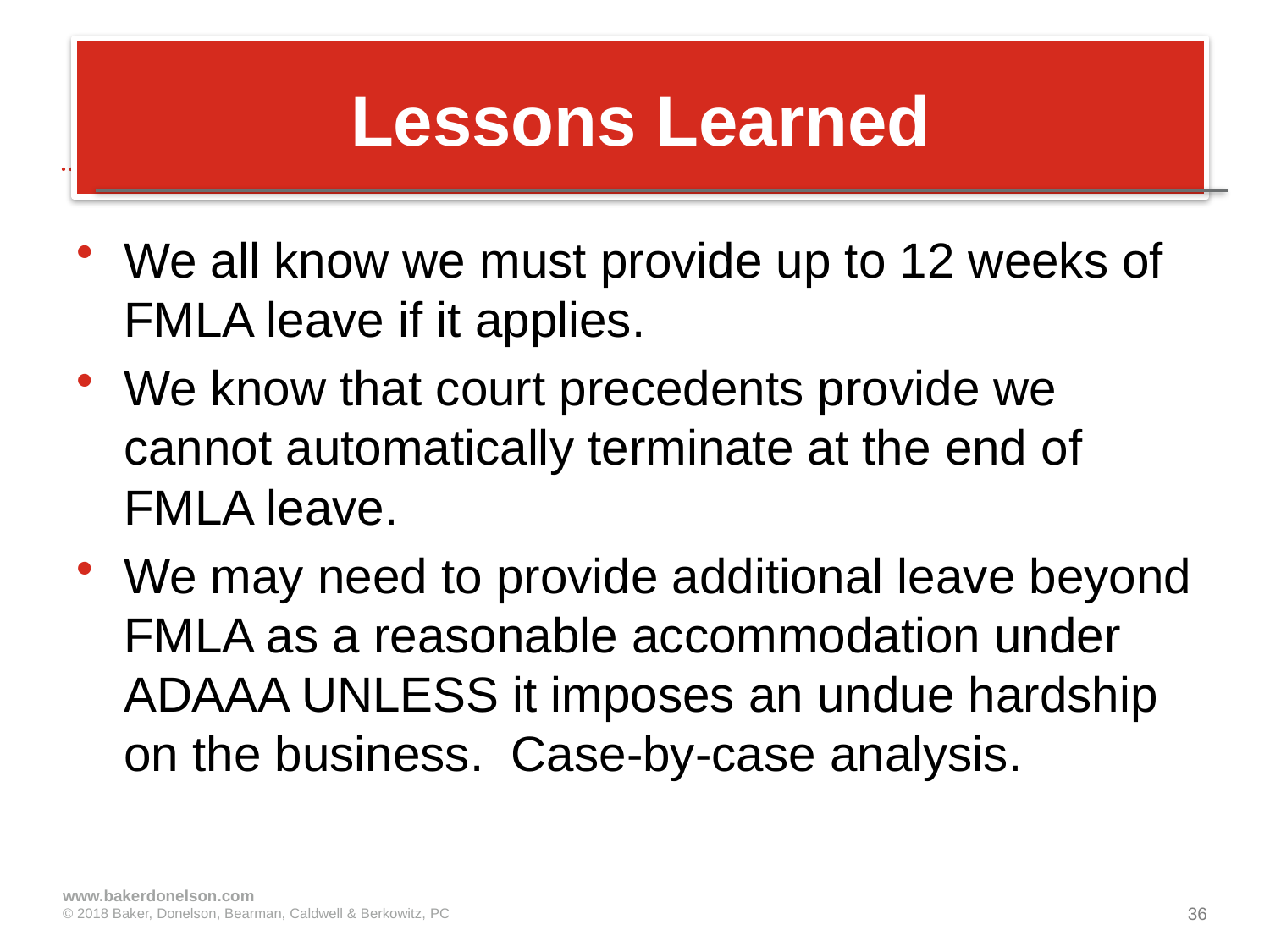

# Lessons Learned
We all know we must provide up to 12 weeks of FMLA leave if it applies.
We know that court precedents provide we cannot automatically terminate at the end of FMLA leave.
We may need to provide additional leave beyond FMLA as a reasonable accommodation under ADAAA UNLESS it imposes an undue hardship on the business.  Case-by-case analysis.